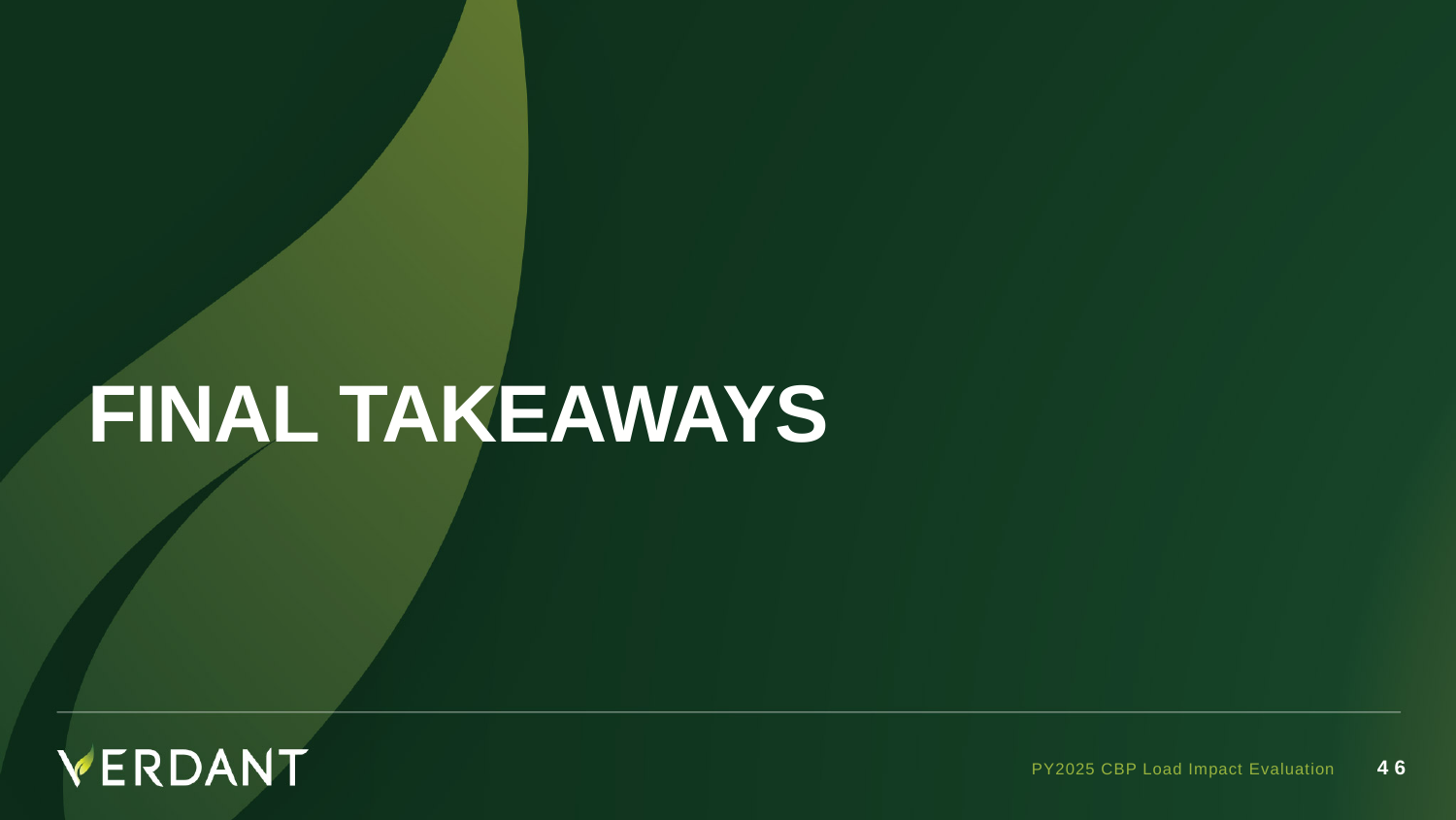

# Final Takeaways
PY2025 CBP Load Impact Evaluation